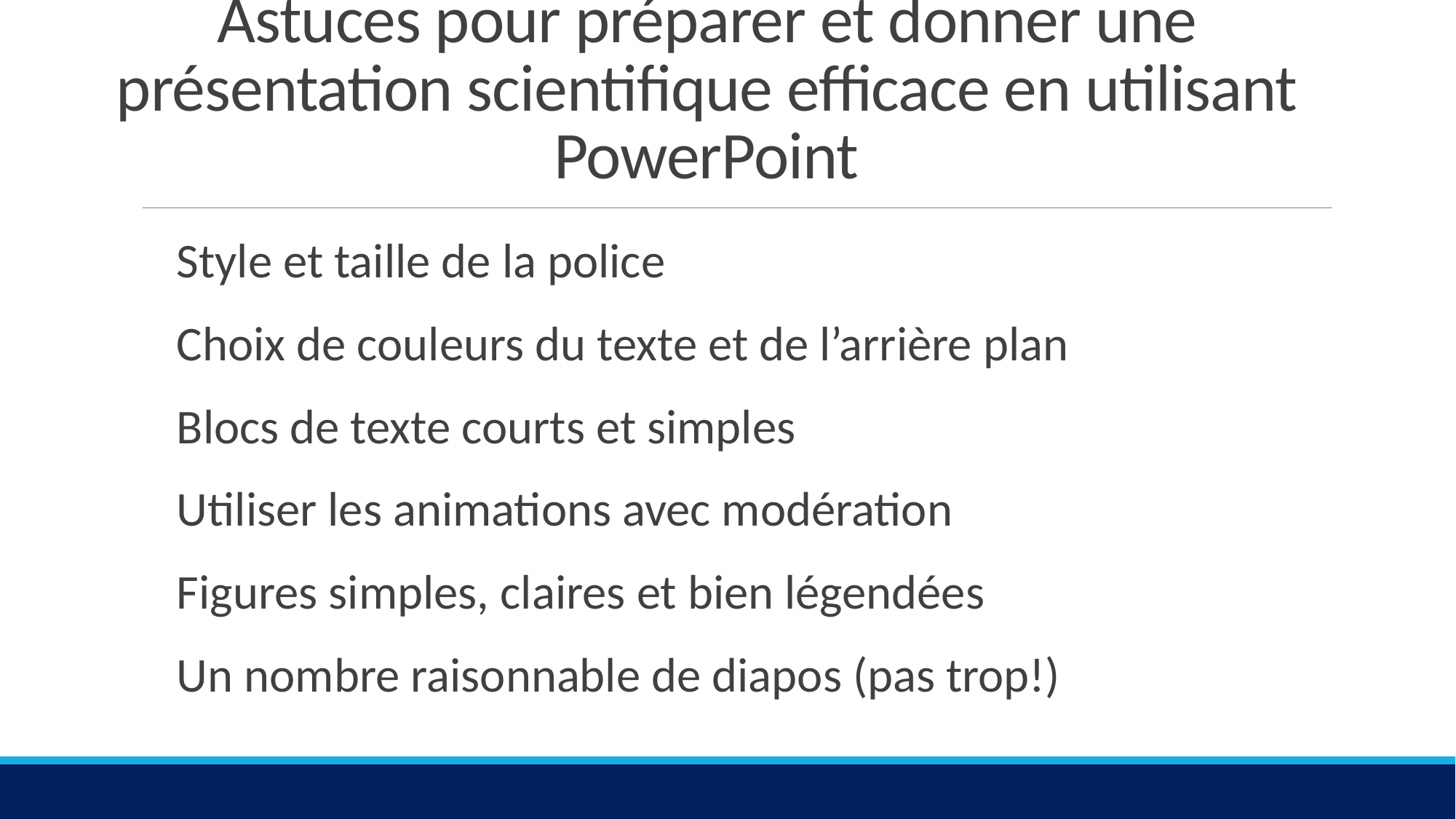

# Astuces pour préparer et donner une présentation scientifique efficace en utilisant PowerPoint
Style et taille de la police
Choix de couleurs du texte et de l’arrière plan
Blocs de texte courts et simples
Utiliser les animations avec modération
Figures simples, claires et bien légendées
Un nombre raisonnable de diapos (pas trop!)